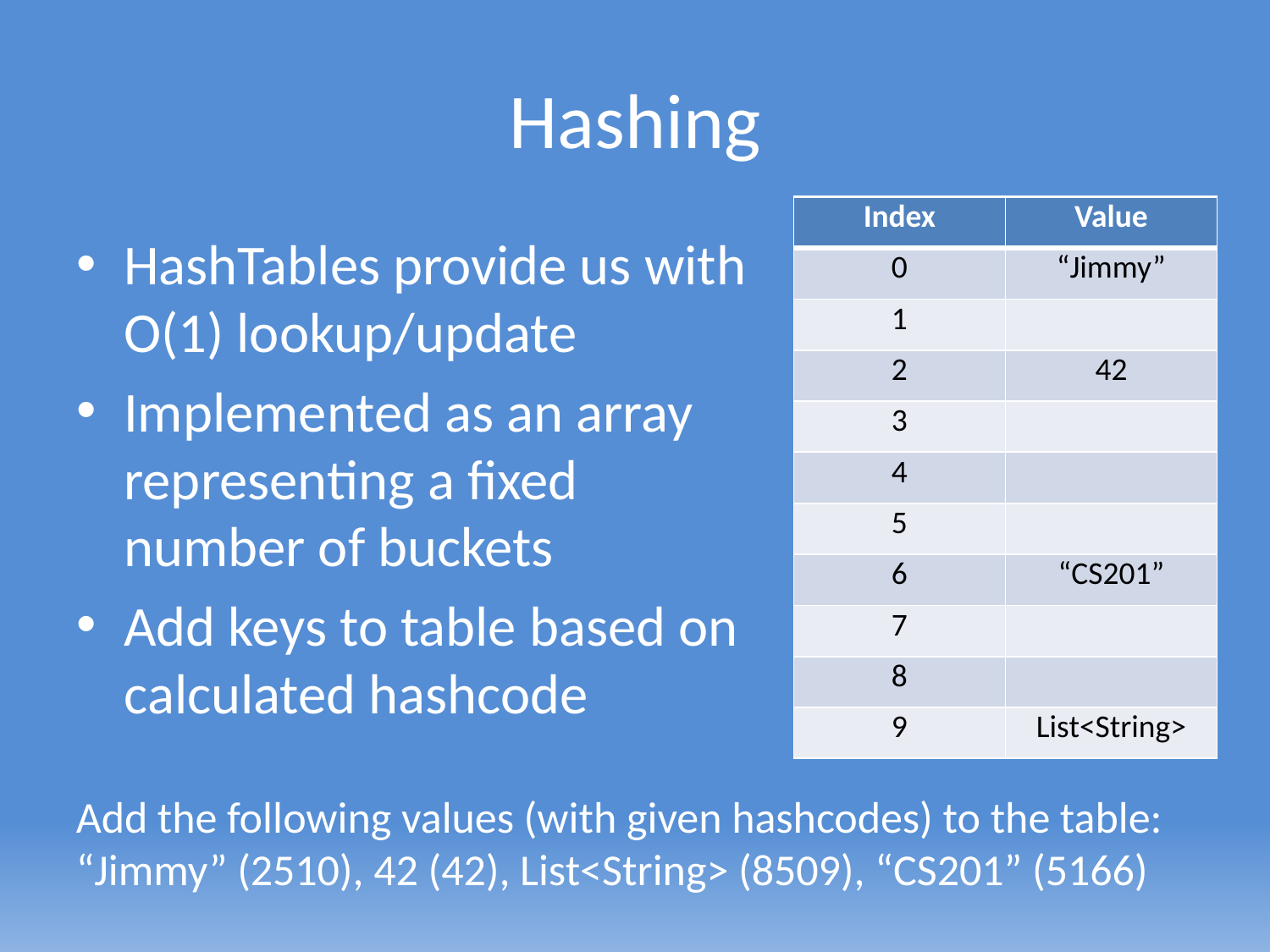

# Hashing
| Index | Value |
| --- | --- |
| 0 |  |
| 1 |  |
| 2 |  |
| 3 |  |
| 4 |  |
| 5 |  |
| 6 |  |
| 7 |  |
| 8 |  |
| 9 |  |
| Index | Value |
| --- | --- |
| 0 | “Jimmy” |
| 1 |  |
| 2 | 42 |
| 3 |  |
| 4 |  |
| 5 |  |
| 6 | “CS201” |
| 7 |  |
| 8 |  |
| 9 | List<String> |
HashTables provide us with O(1) lookup/update
Implemented as an array representing a fixed number of buckets
Add keys to table based on calculated hashcode

Add the following values (with given hashcodes) to the table:
“Jimmy” (2510), 42 (42), List<String> (8509), “CS201” (5166)